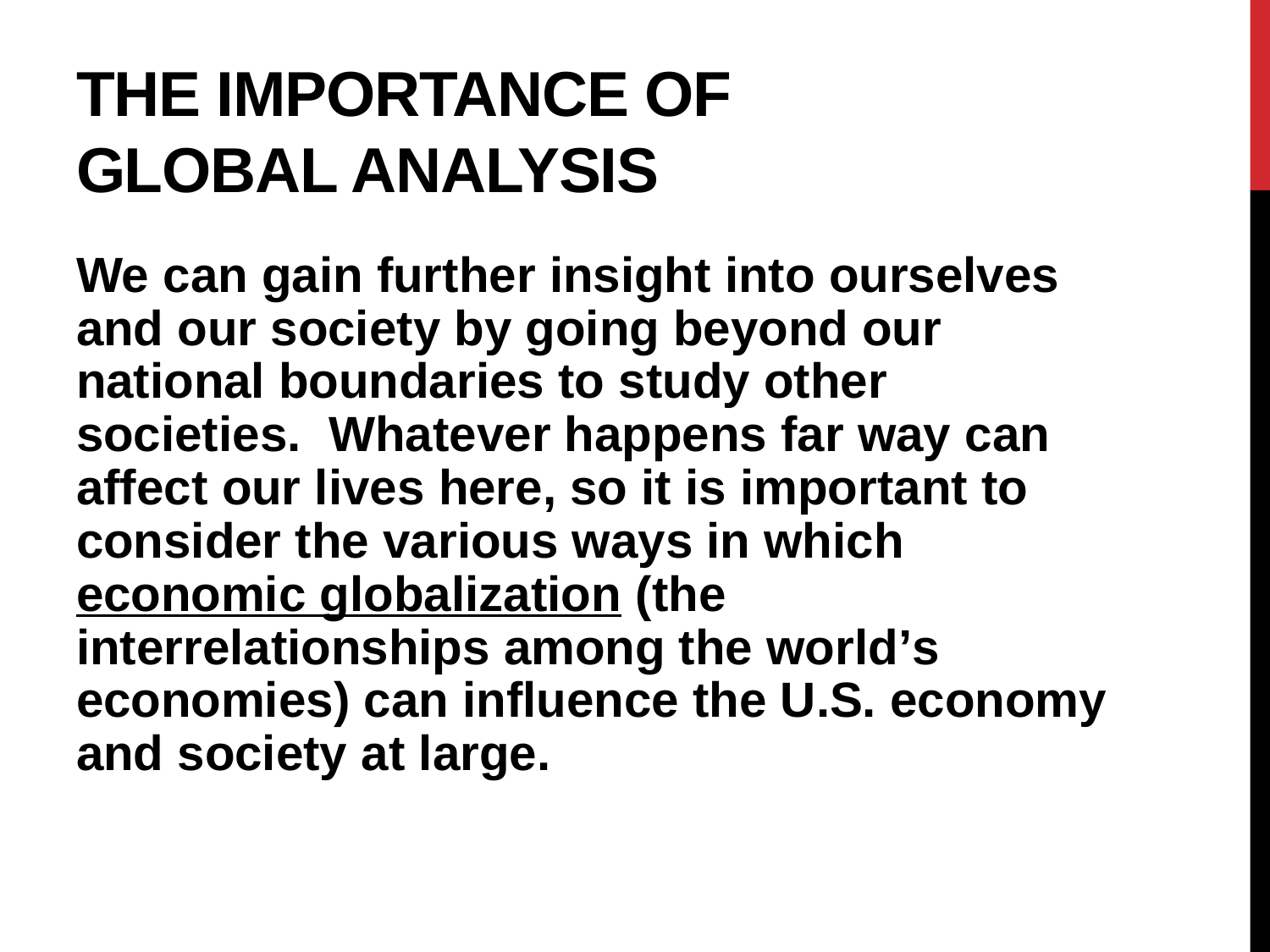

# The Importance of Global Analysis
We can gain further insight into ourselves and our society by going beyond our national boundaries to study other societies.  Whatever happens far way can affect our lives here, so it is important to consider the various ways in which economic globalization (the interrelationships among the world’s economies) can influence the U.S. economy and society at large.